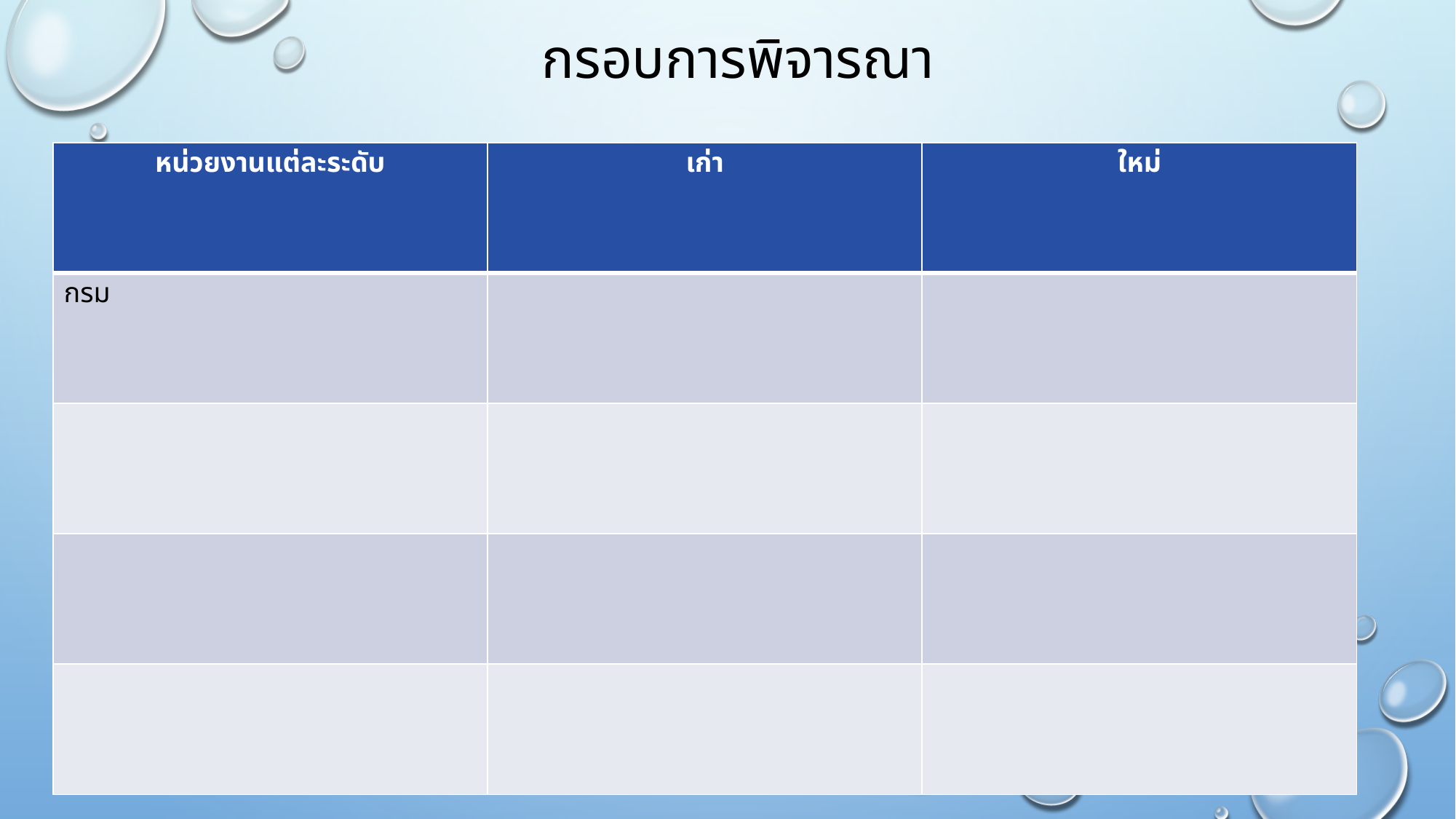

# กรอบการพิจารณา
| หน่วยงานแต่ละระดับ | เก่า | ใหม่ |
| --- | --- | --- |
| กรม |  |  |
|  |  |  |
|  |  |  |
|  |  |  |